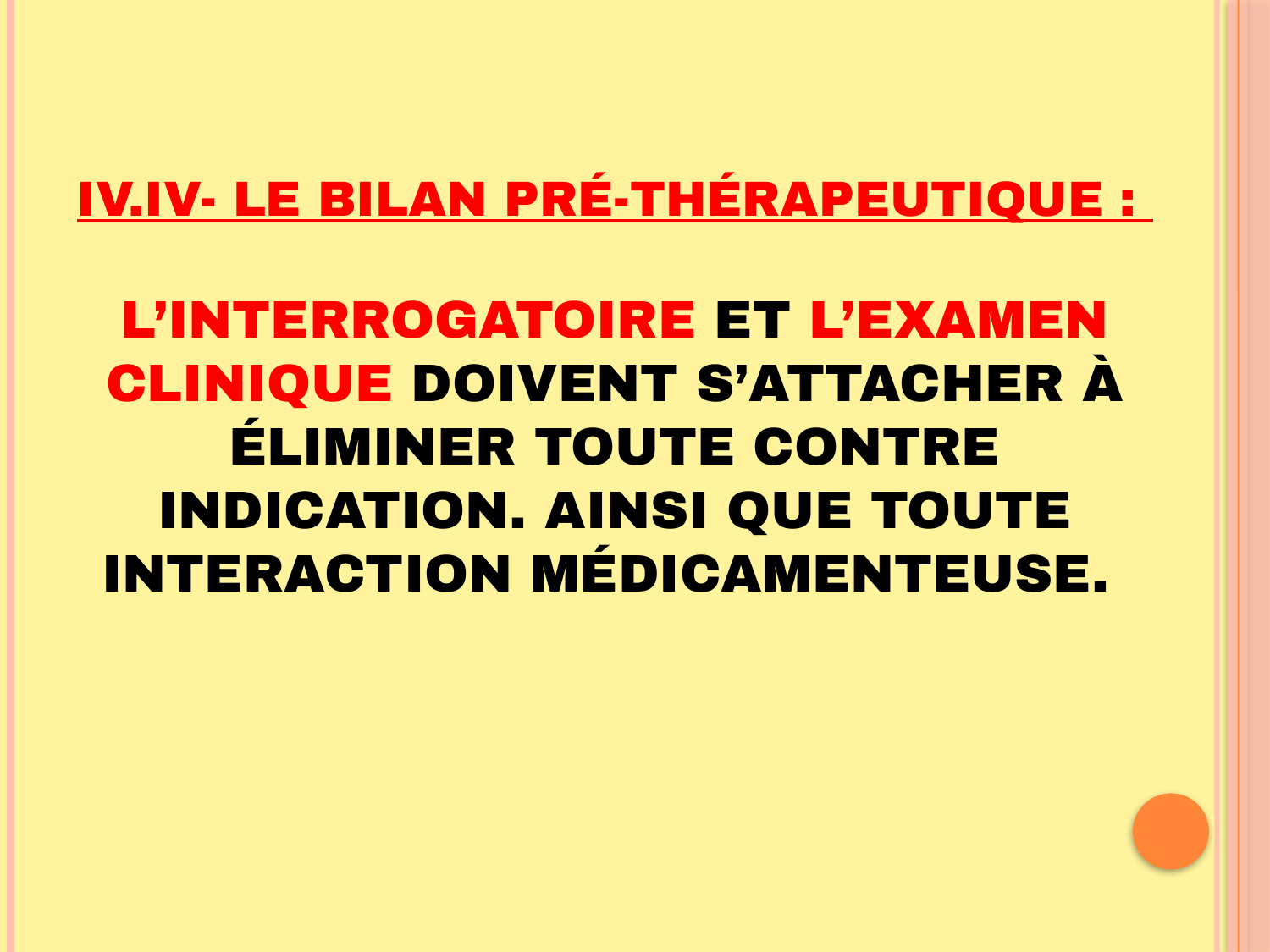

# IV.IV- LE BILAN PRÉ-THÉRAPEUTIQUE : l’interrogatoire et l’examen clinique doivent s’attacher à éliminer toute contre indication. Ainsi que toute interaction médicamenteuse.